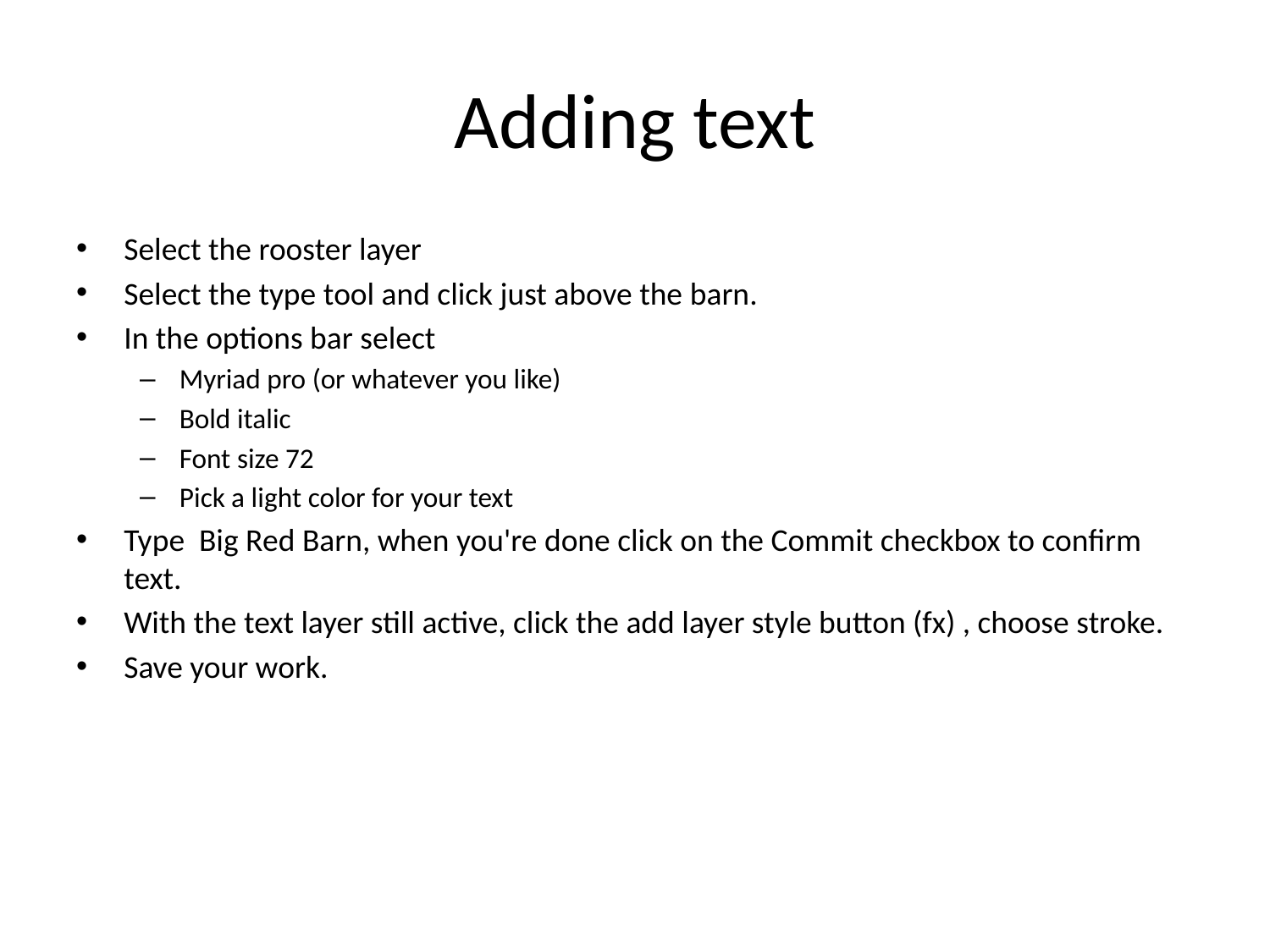

# Adding text
Select the rooster layer
Select the type tool and click just above the barn.
In the options bar select
Myriad pro (or whatever you like)
Bold italic
Font size 72
Pick a light color for your text
Type  Big Red Barn, when you're done click on the Commit checkbox to confirm text.
With the text layer still active, click the add layer style button (fx) , choose stroke.
Save your work.